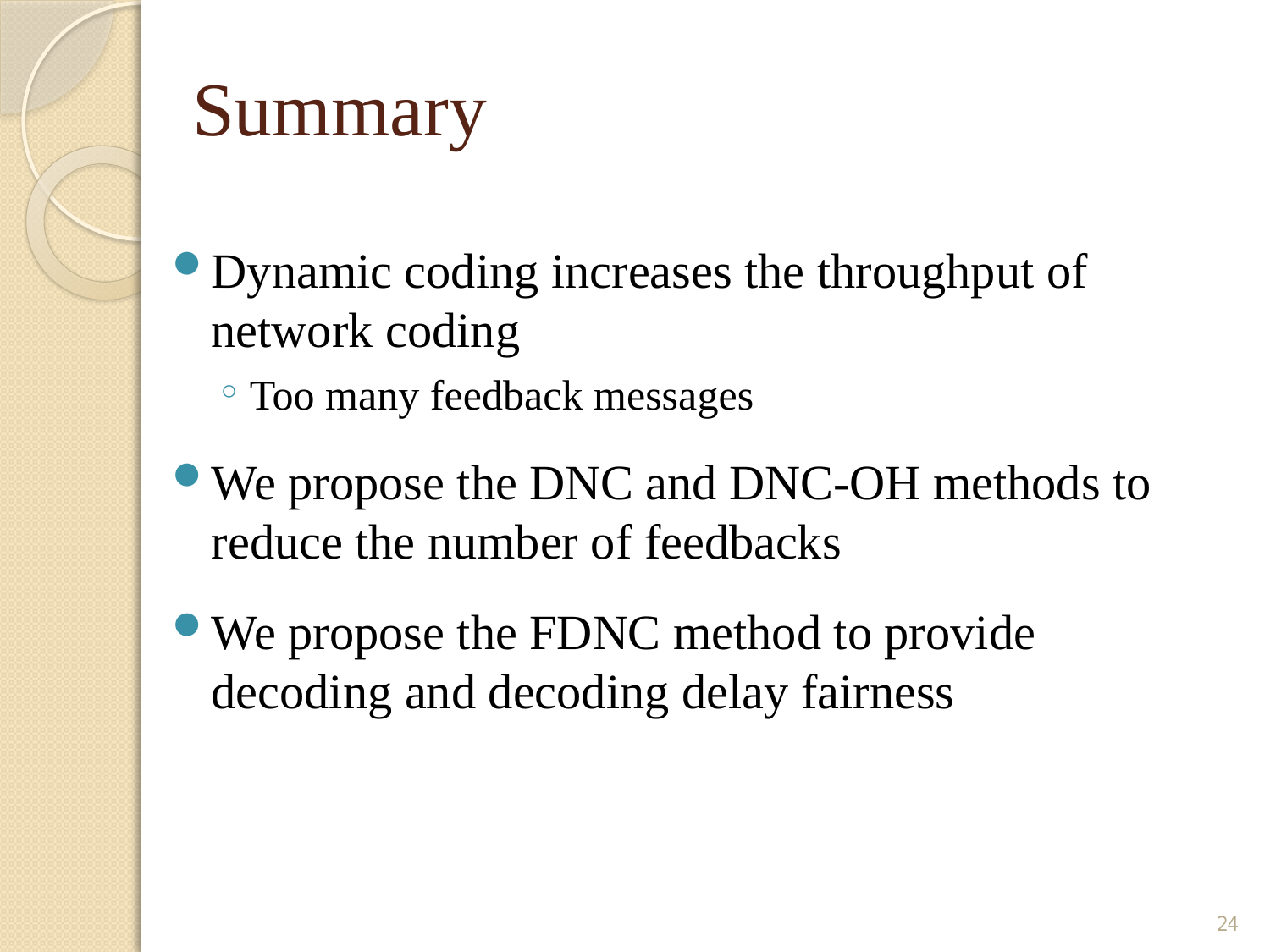

# Summary
Dynamic coding increases the throughput of network coding
Too many feedback messages
We propose the DNC and DNC-OH methods to reduce the number of feedbacks
We propose the FDNC method to provide decoding and decoding delay fairness

24